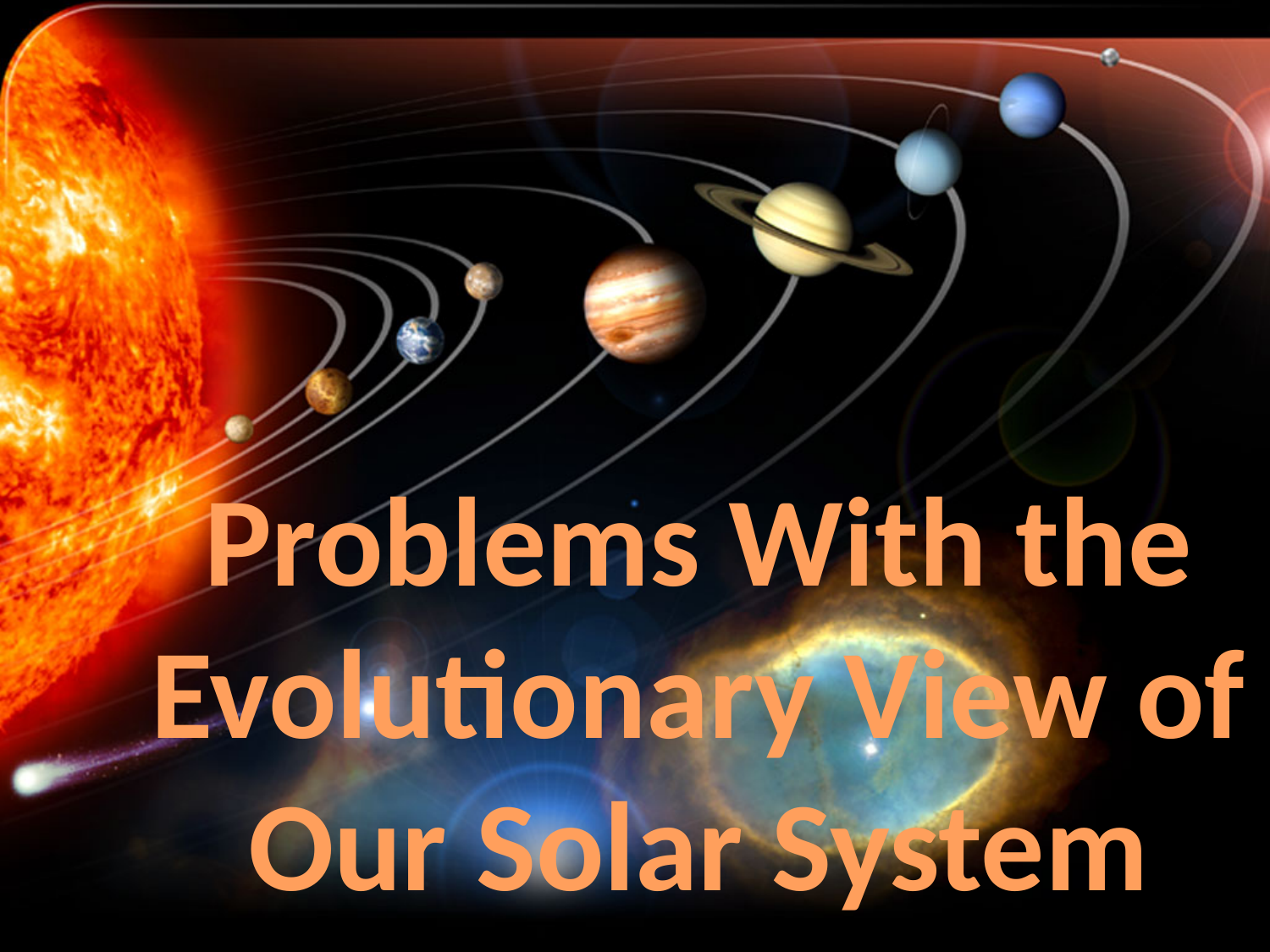

# Problems With the Evolutionary View of Our Solar System